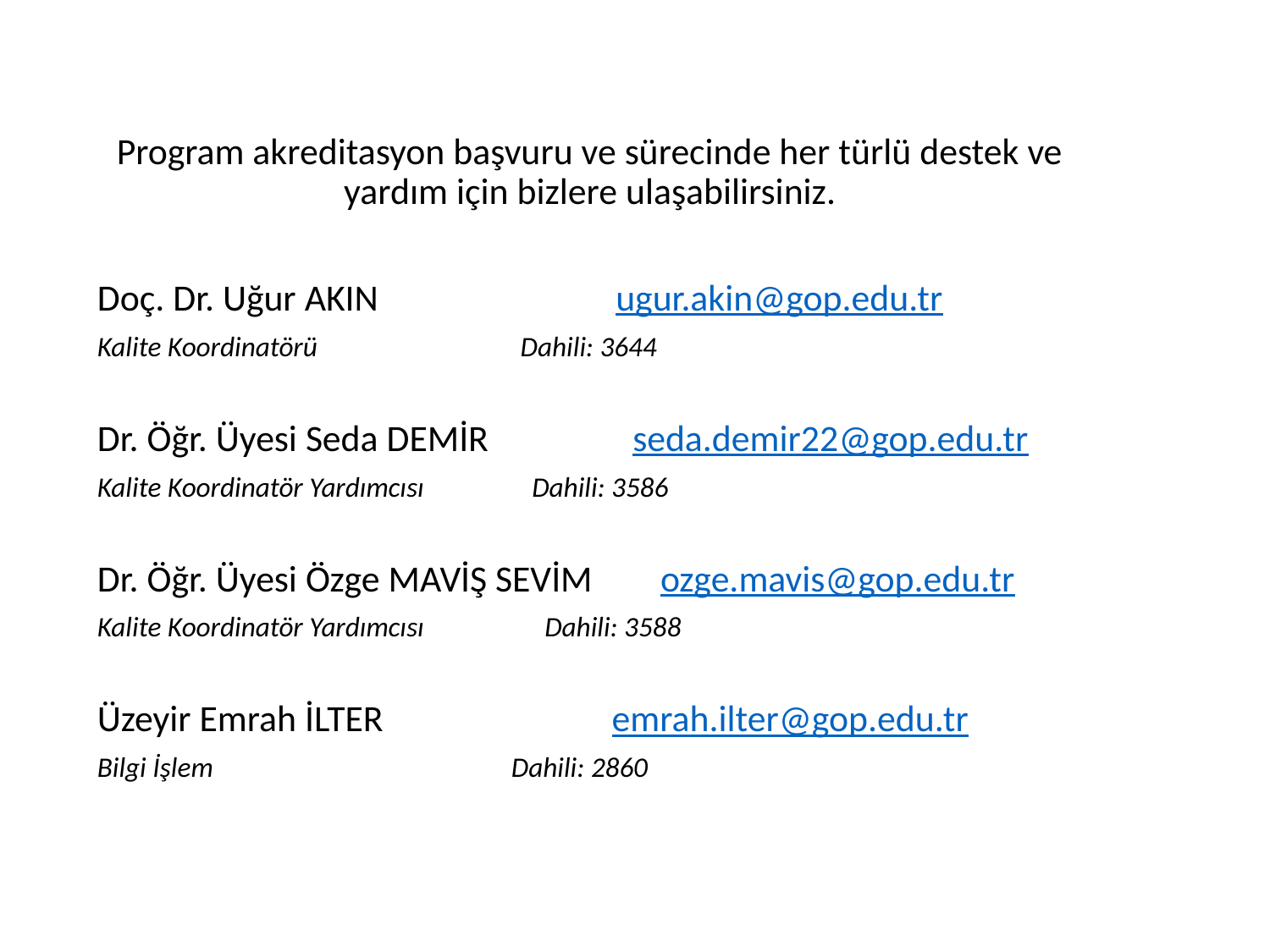

Program akreditasyon başvuru ve sürecinde her türlü destek ve yardım için bizlere ulaşabilirsiniz.

Doç. Dr. Uğur AKIN                            ugur.akin@gop.edu.tr
Kalite Koordinatörü                                Dahili: 3644

Dr. Öğr. Üyesi Seda DEMİR                 seda.demir22@gop.edu.tr
Kalite Koordinatör Yardımcısı                 Dahili: 3586

Dr. Öğr. Üyesi Özge MAVİŞ SEVİM        ozge.mavis@gop.edu.tr
Kalite Koordinatör Yardımcısı                   Dahili: 3588

Üzeyir Emrah İLTER                           emrah.ilter@gop.edu.tr
Bilgi İşlem                                               Dahili: 2860